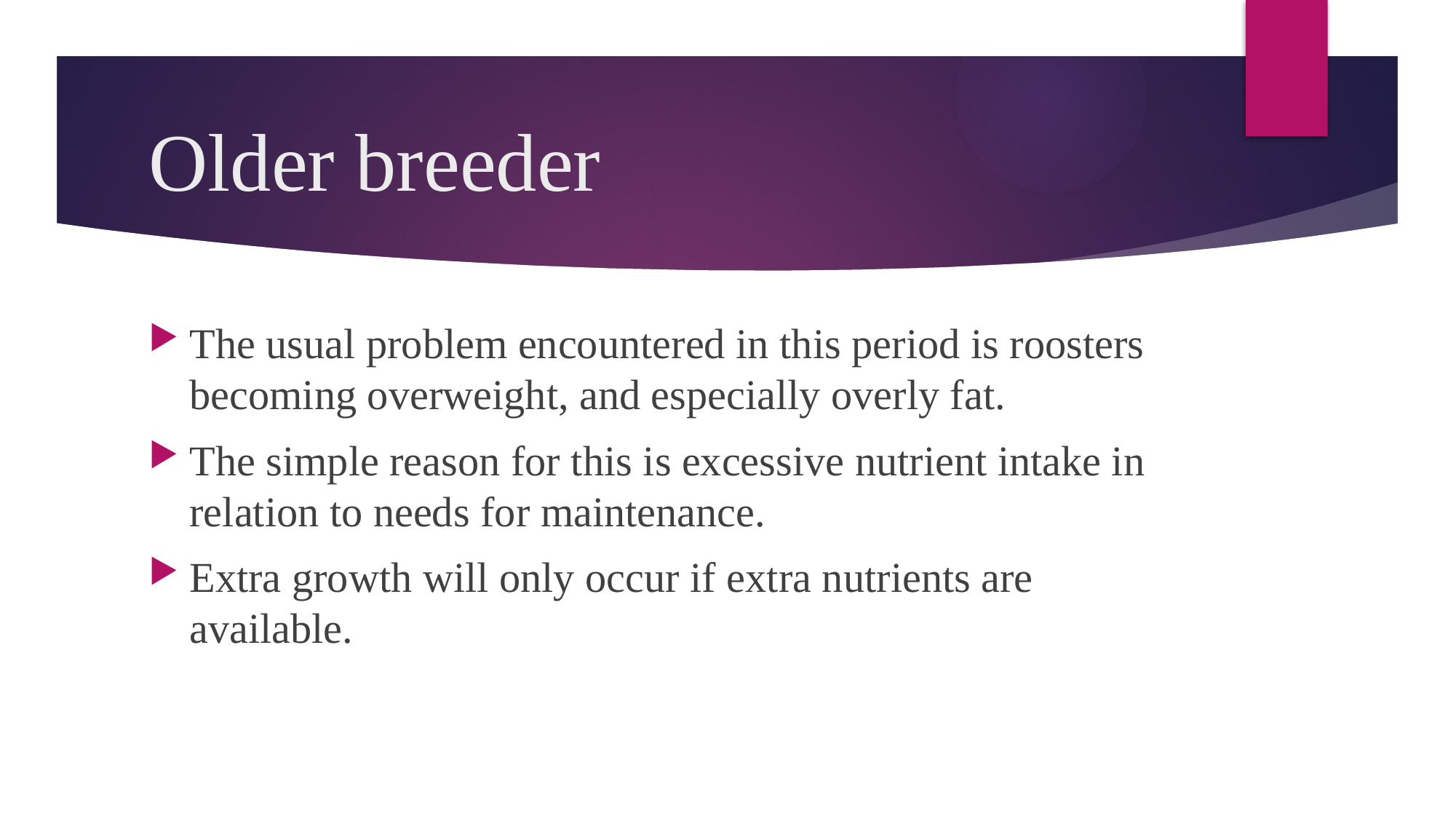

# Older breeder
The usual problem encountered in this period is roosters becoming overweight, and especially overly fat.
The simple reason for this is excessive nutrient intake in relation to needs for maintenance.
Extra growth will only occur if extra nutrients are available.